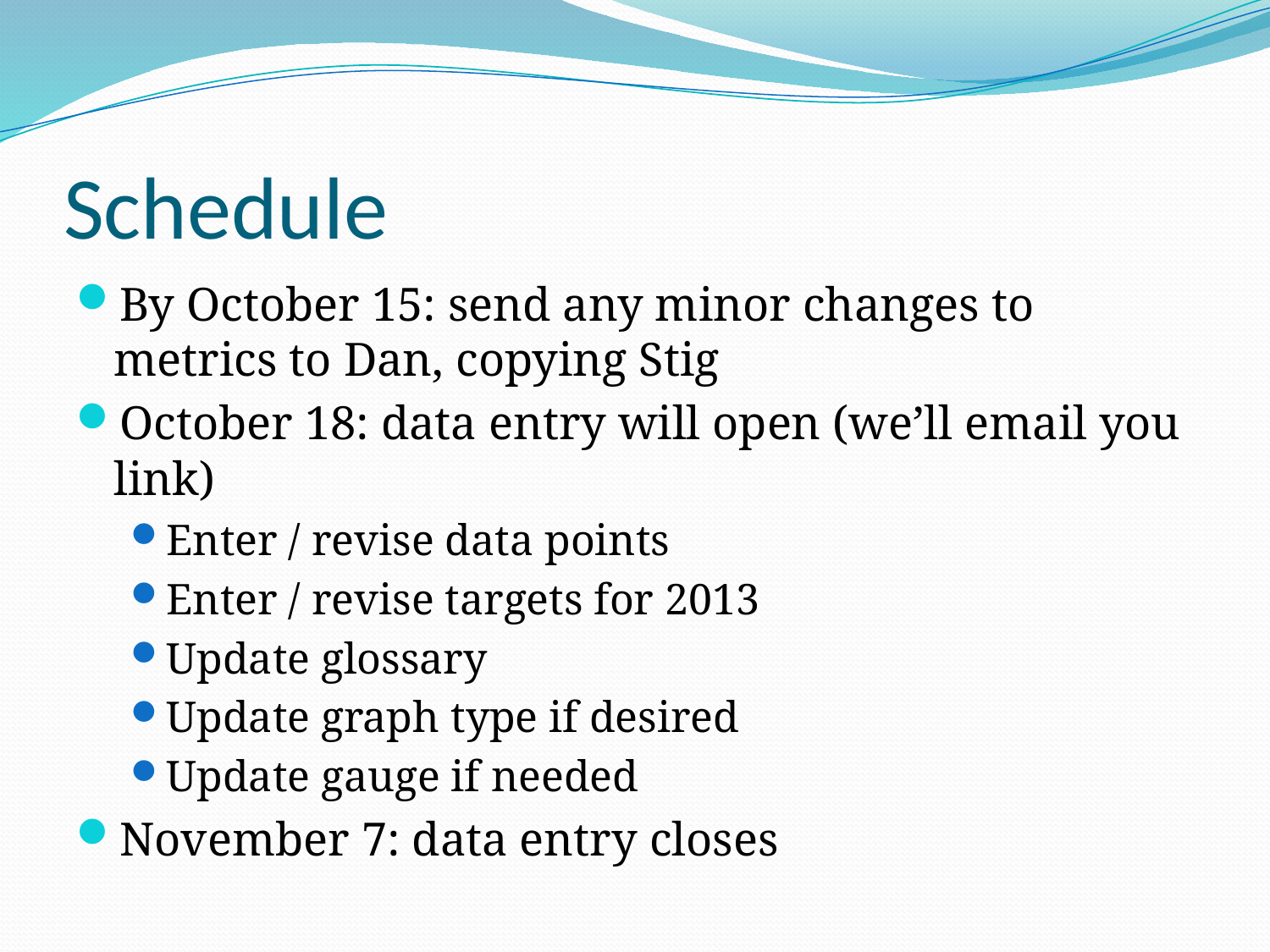

# Schedule
By October 15: send any minor changes to metrics to Dan, copying Stig
October 18: data entry will open (we’ll email you link)
Enter / revise data points
Enter / revise targets for 2013
Update glossary
Update graph type if desired
Update gauge if needed
November 7: data entry closes